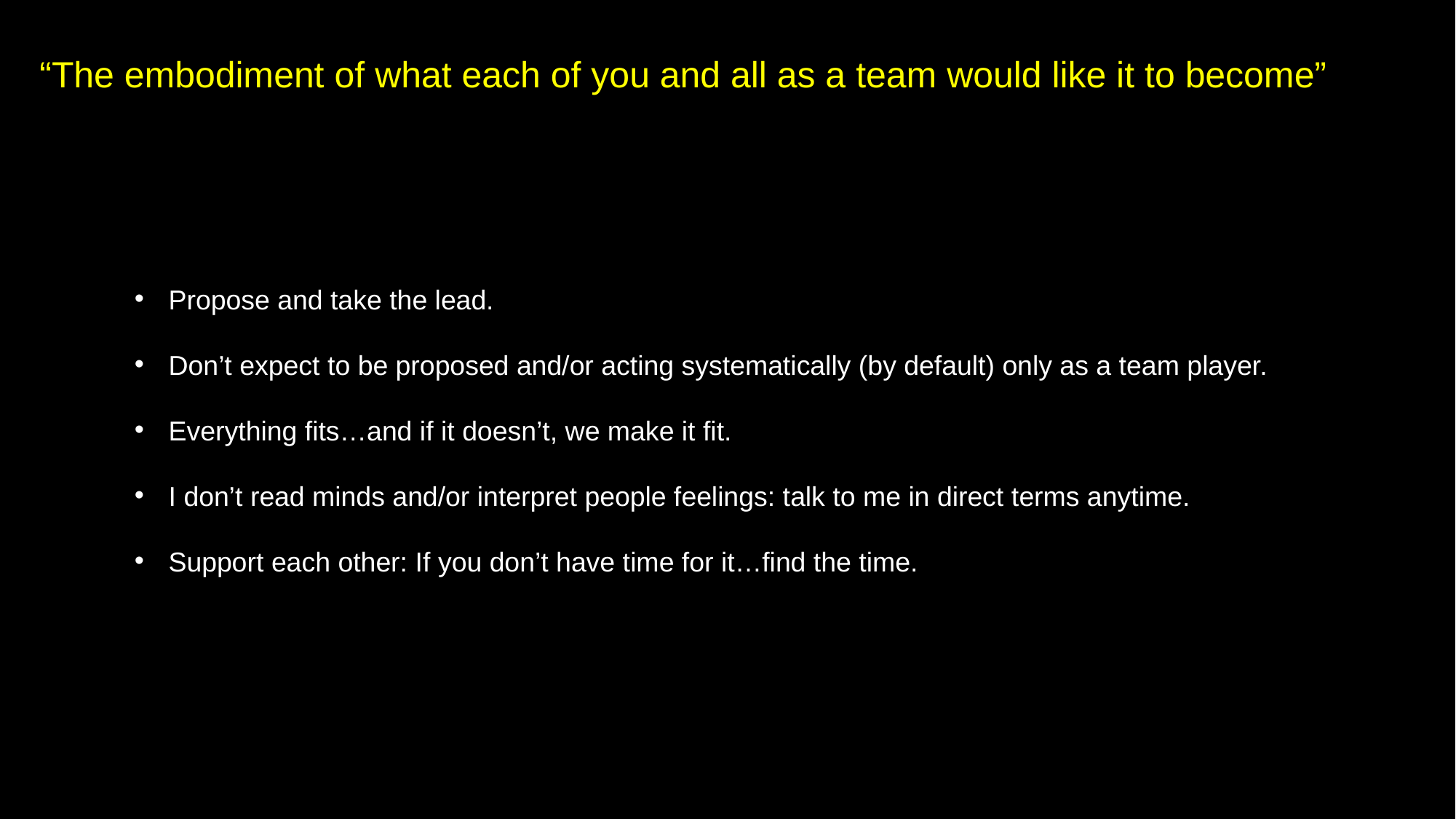

“The embodiment of what each of you and all as a team would like it to become”
Propose and take the lead.

Don’t expect to be proposed and/or acting systematically (by default) only as a team player.

Everything fits…and if it doesn’t, we make it fit.

I don’t read minds and/or interpret people feelings: talk to me in direct terms anytime.

Support each other: If you don’t have time for it…find the time.